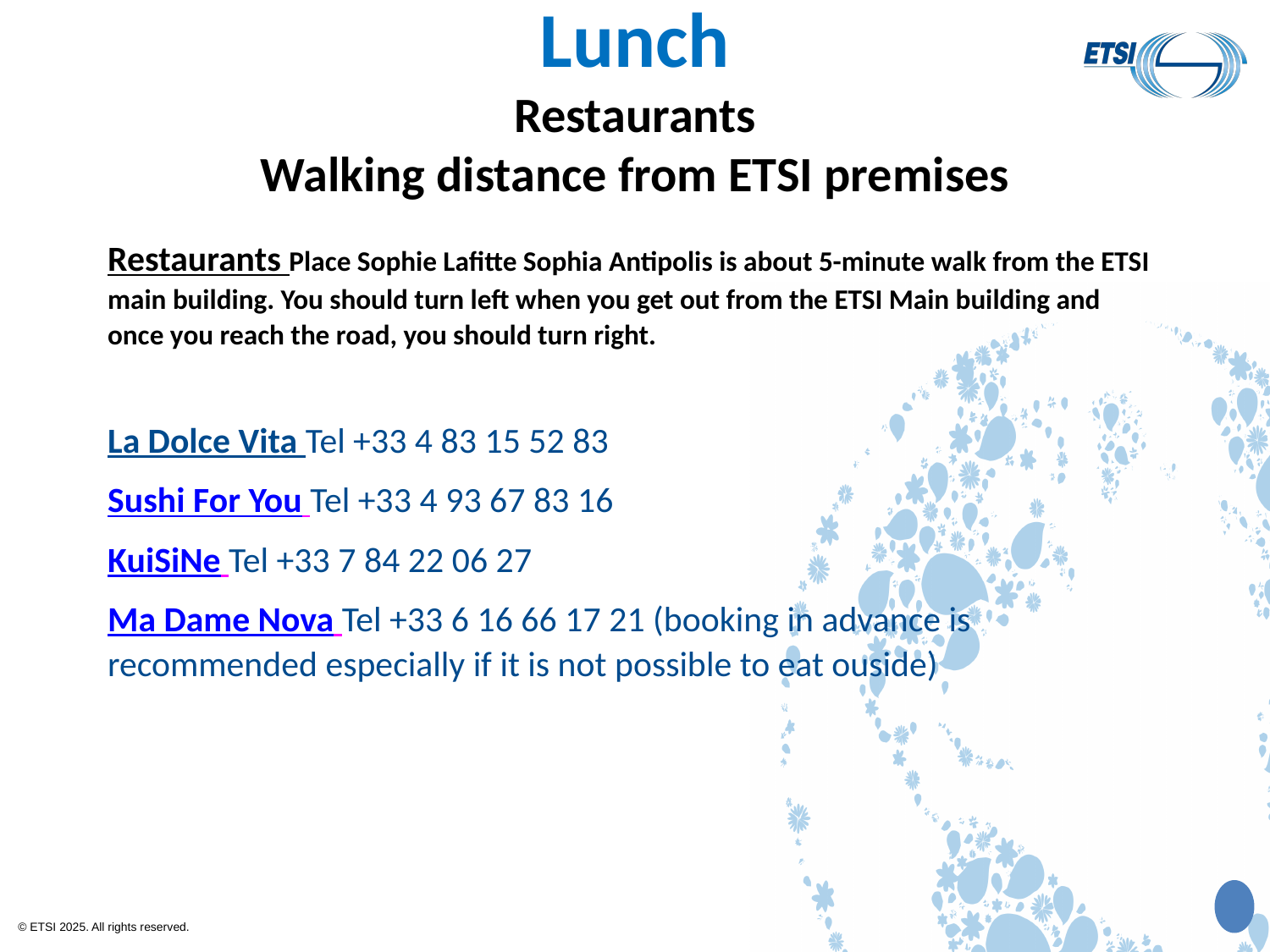

# Lunch Restaurants Walking distance from ETSI premises

Restaurants Place Sophie Lafitte Sophia Antipolis is about 5-minute walk from the ETSI main building. You should turn left when you get out from the ETSI Main building and once you reach the road, you should turn right.

La Dolce Vita Tel +33 4 83 15 52 83
Sushi For You Tel +33 4 93 67 83 16
KuiSiNe Tel +33 7 84 22 06 27
Ma Dame Nova Tel +33 6 16 66 17 21 (booking in advance is recommended especially if it is not possible to eat ouside)